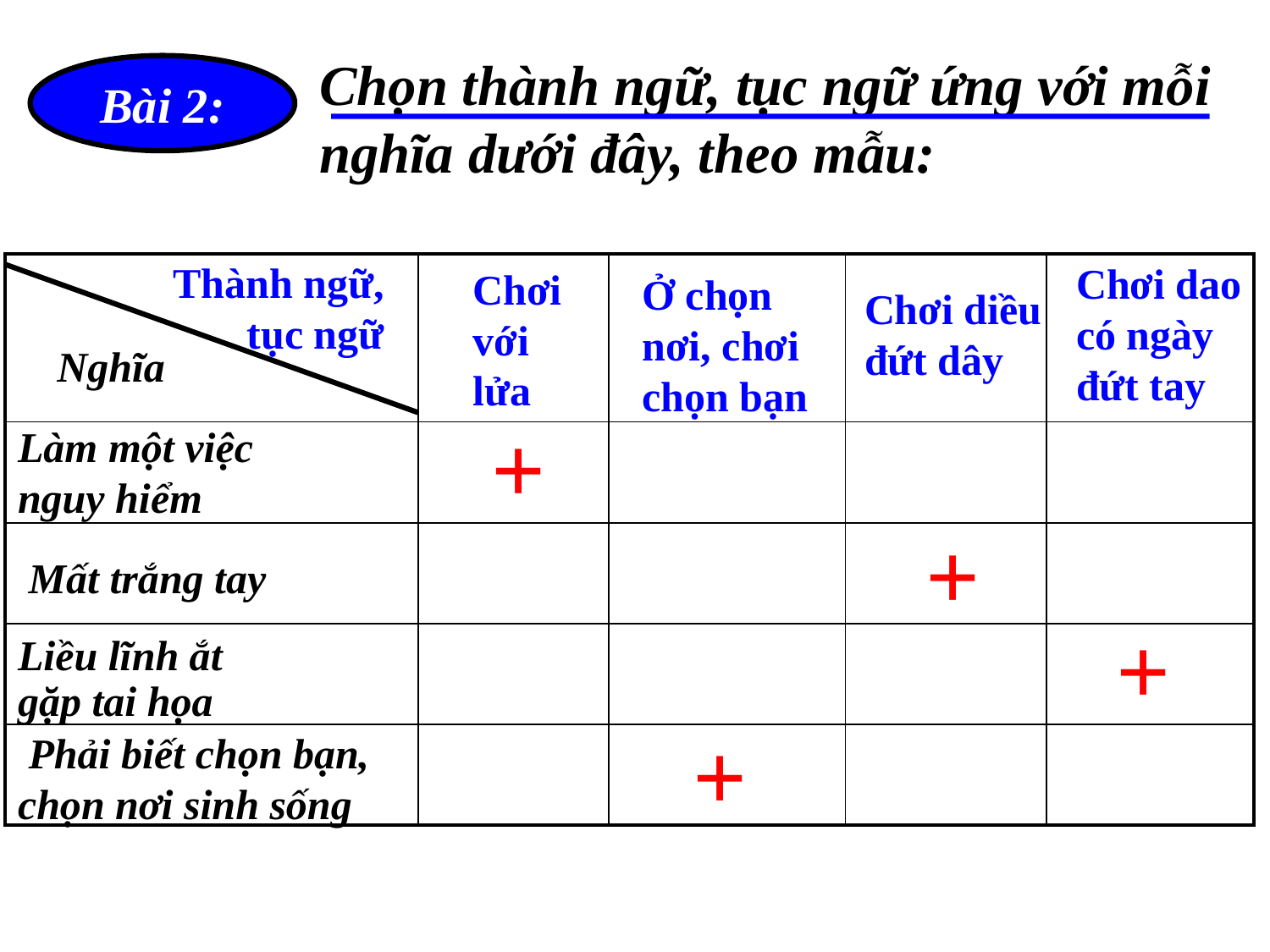

Chọn thành ngữ, tục ngữ ứng với mỗi nghĩa dưới đây, theo mẫu:
Bài 2:

|  |  |  |  |  |
| --- | --- | --- | --- | --- |
|  |  |  |  |  |
|  |  |  |  |  |
|  |  |  |  |  |
|  |  |  |  |  |

Thành ngữ, tục ngữ
Chơi diều đứt dây
Chơi dao có ngày đứt tay
Ở chọn nơi, chơi chọn bạn
Chơi
với lửa
Nghĩa

Làm một việc
nguy hiểm
+
 Mất trắng tay
+
+
Liều lĩnh ắt
gặp tai họa
 Phải biết chọn bạn, chọn nơi sinh sống
+